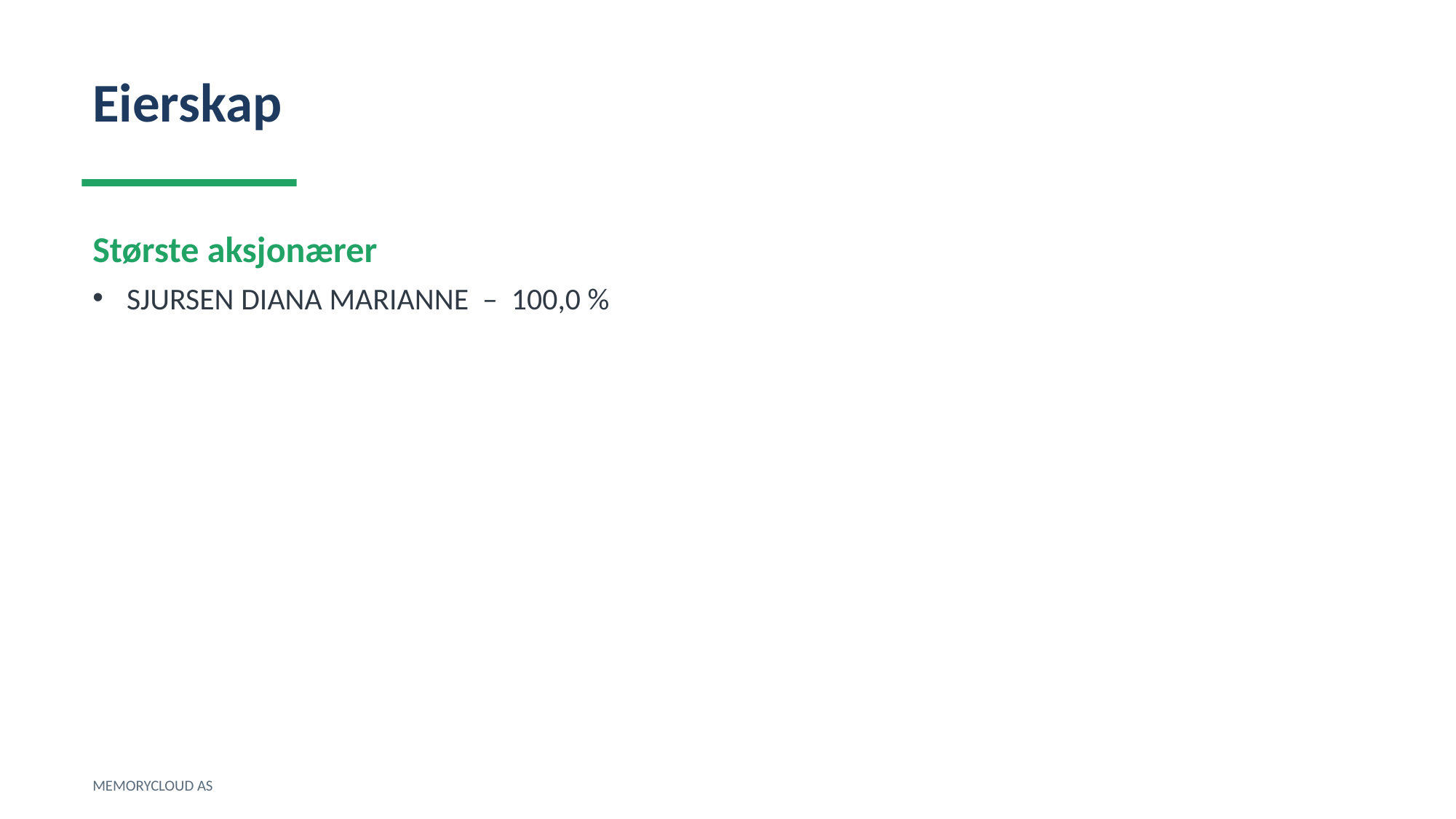

Eierskap

Største aksjonærer
SJURSEN DIANA MARIANNE  –  100,0 %
MEMORYCLOUD AS